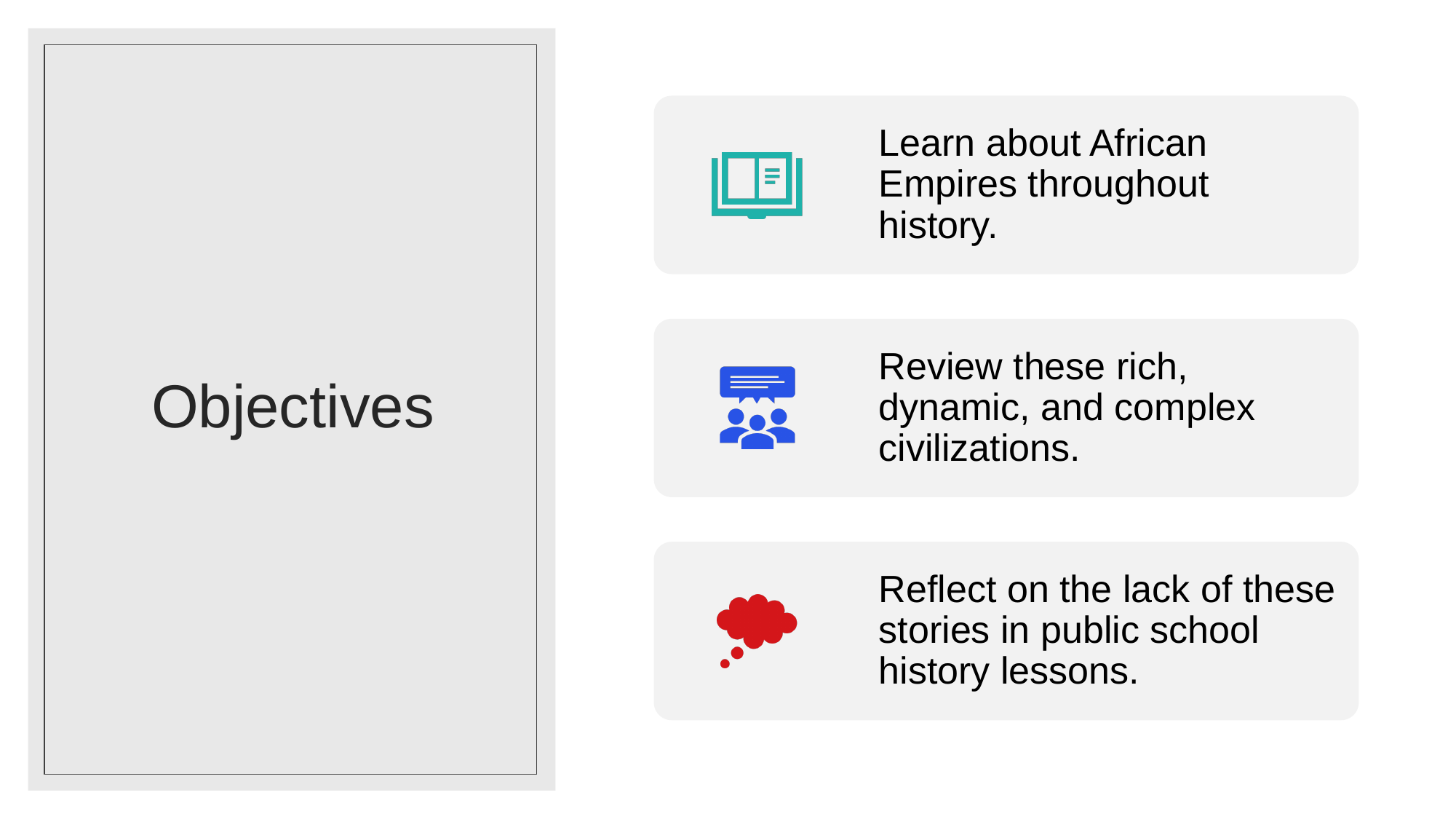

# Objectives
Learn about African Empires throughout history.
Review these rich, dynamic, and complex civilizations.
Reflect on the lack of these stories in public school history lessons.